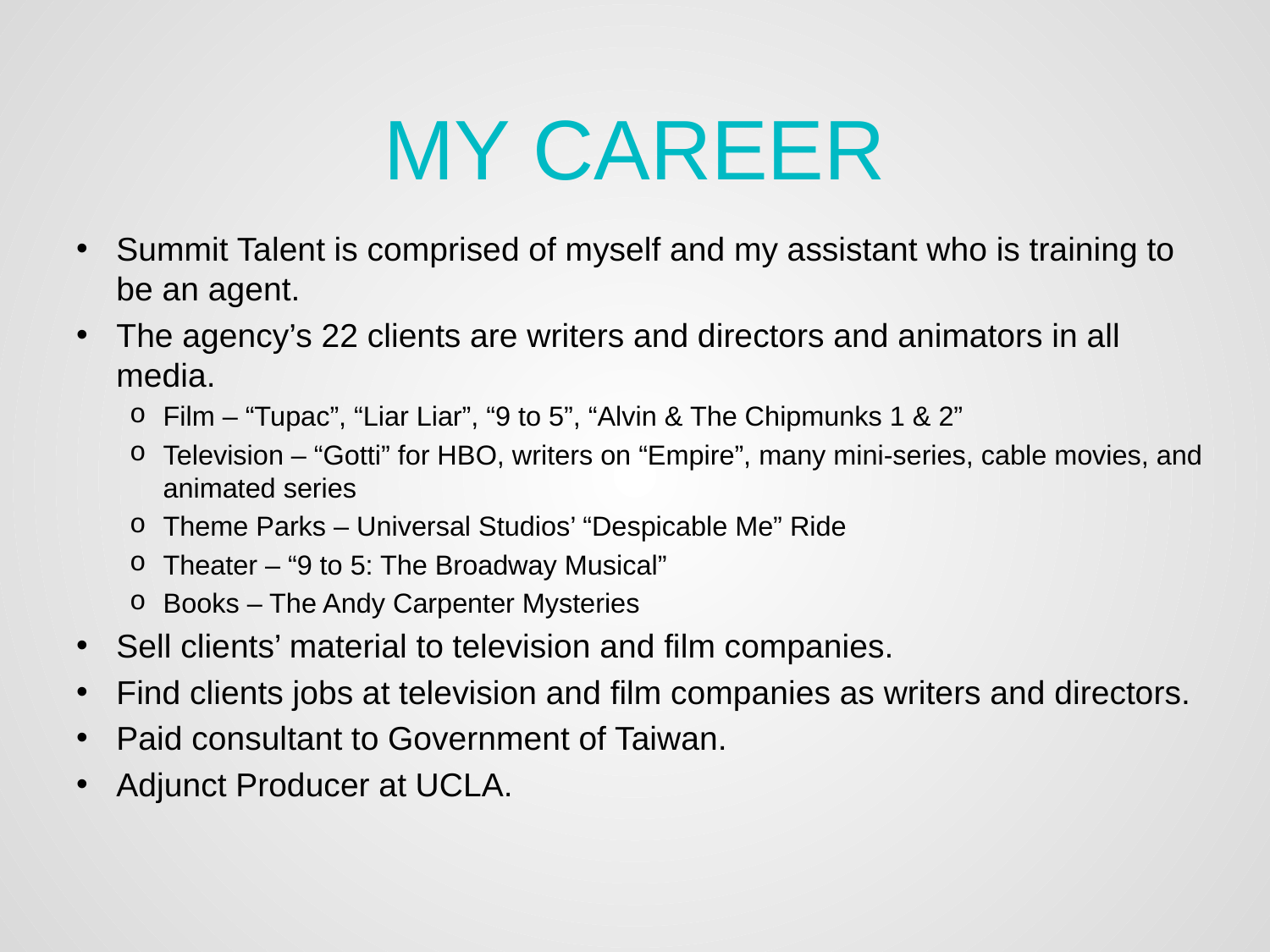

# My Career
Summit Talent is comprised of myself and my assistant who is training to be an agent.
The agency’s 22 clients are writers and directors and animators in all media.
Film – “Tupac”, “Liar Liar”, “9 to 5”, “Alvin & The Chipmunks 1 & 2”
Television – “Gotti” for HBO, writers on “Empire”, many mini-series, cable movies, and animated series
Theme Parks – Universal Studios’ “Despicable Me” Ride
Theater – “9 to 5: The Broadway Musical”
Books – The Andy Carpenter Mysteries
Sell clients’ material to television and film companies.
Find clients jobs at television and film companies as writers and directors.
Paid consultant to Government of Taiwan.
Adjunct Producer at UCLA.
21